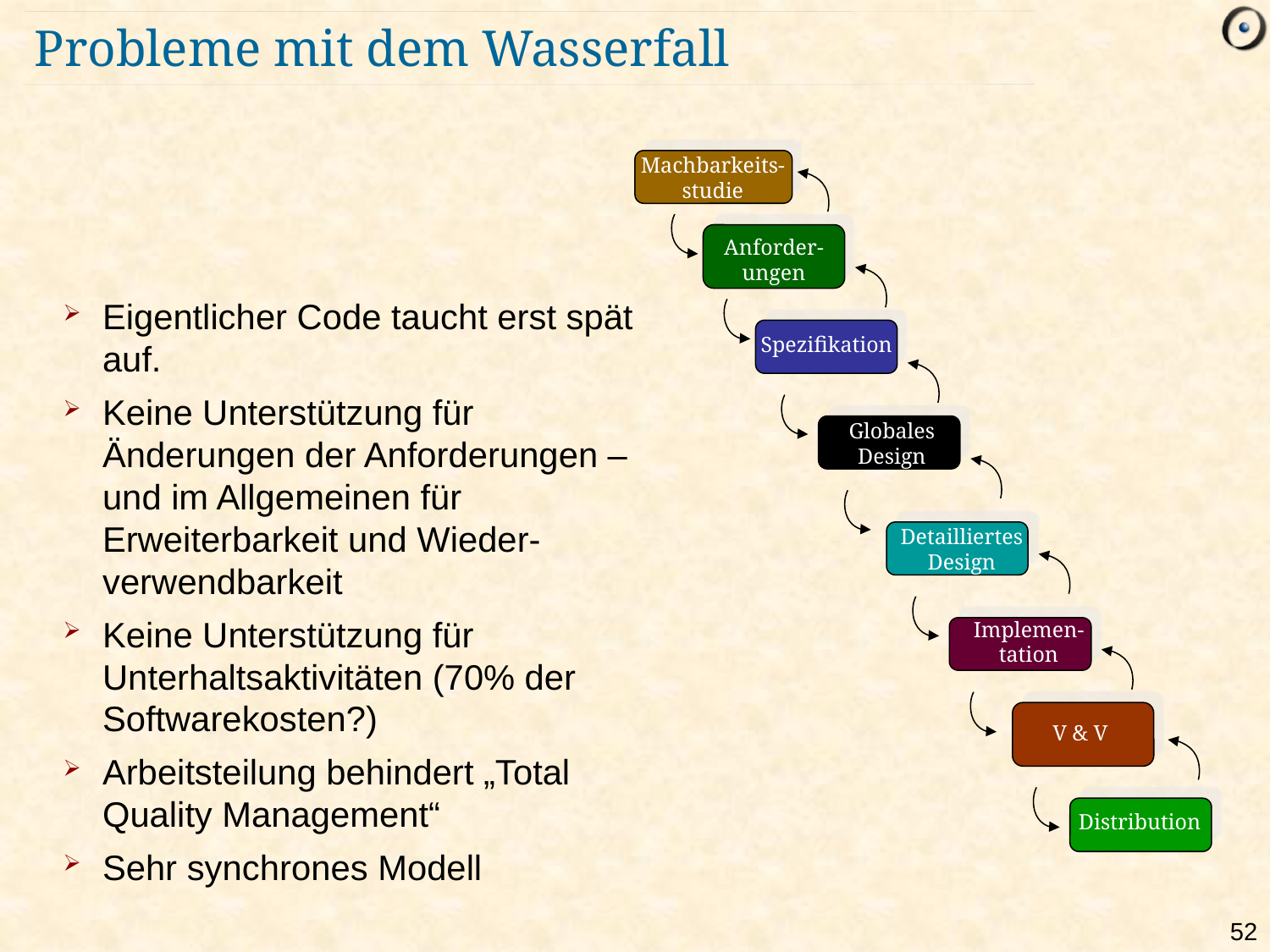

# Probleme mit dem Wasserfall

Machbarkeits-studie

Anforder-ungen

Spezifikation
Eigentlicher Code taucht erst spät auf.
Keine Unterstützung für Änderungen der Anforderungen – und im Allgemeinen für Erweiterbarkeit und Wieder-verwendbarkeit
Keine Unterstützung für Unterhaltsaktivitäten (70% der Softwarekosten?)
Arbeitsteilung behindert „Total Quality Management“
Sehr synchrones Modell

Globales Design

Detailliertes Design

Implemen-
tation

V & V

Distribution